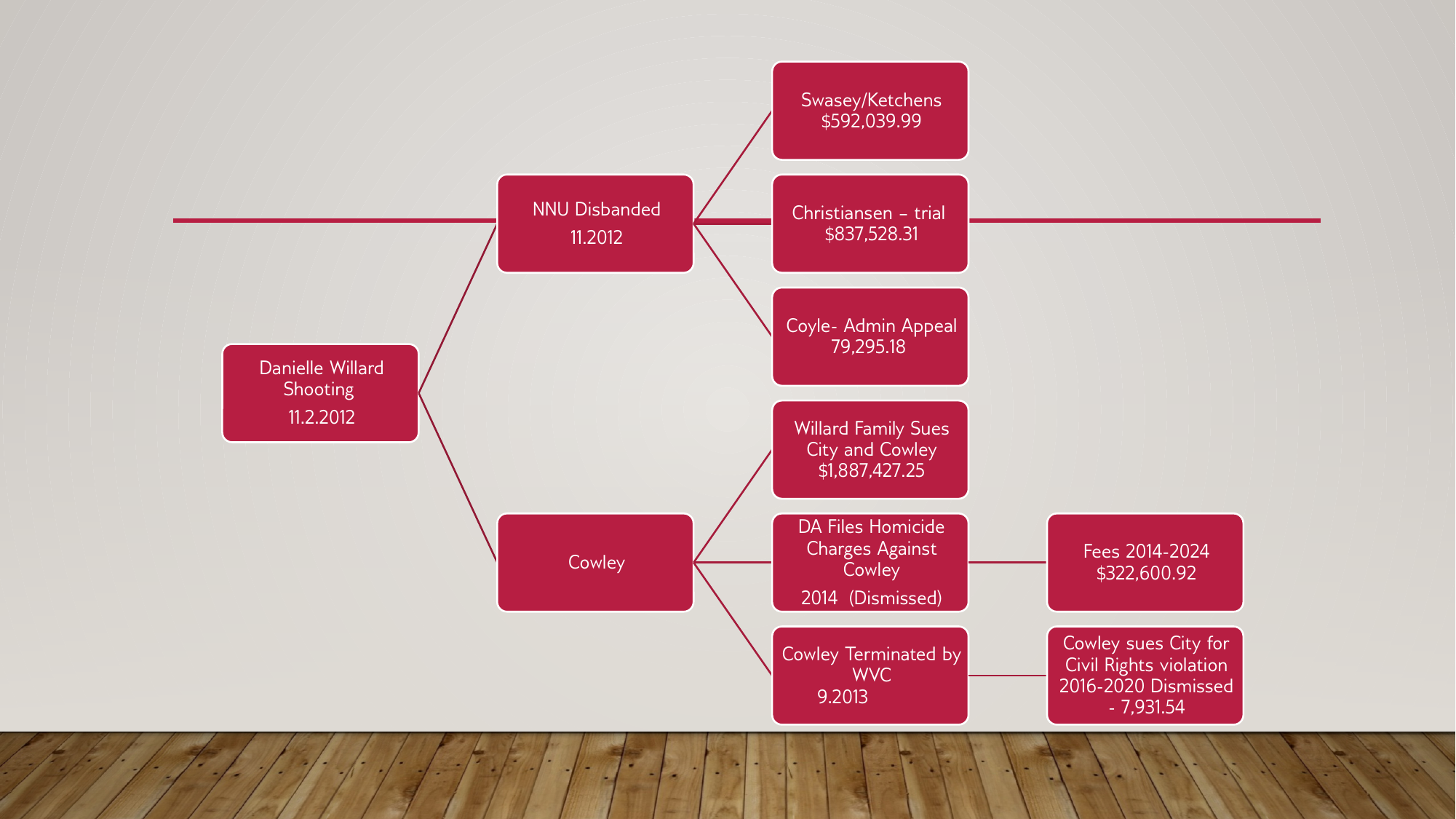

Danielle Willard Shooting
11.2.2012

NNU Disbanded
11.2012

Swasey/Ketchens $592,039.99

Christiansen – trial  $837,528.31

Coyle- Admin Appeal 79,295.18

Cowley

Willard Family Sues City and Cowley $1,887,427.25

DA Files Homicide Charges Against Cowley
2014  (Dismissed)

Fees 2014-2024 $322,600.92

Cowley Terminated by WVC
9.2013

Cowley sues City for Civil Rights violation 2016-2020 Dismissed - 7,931.54